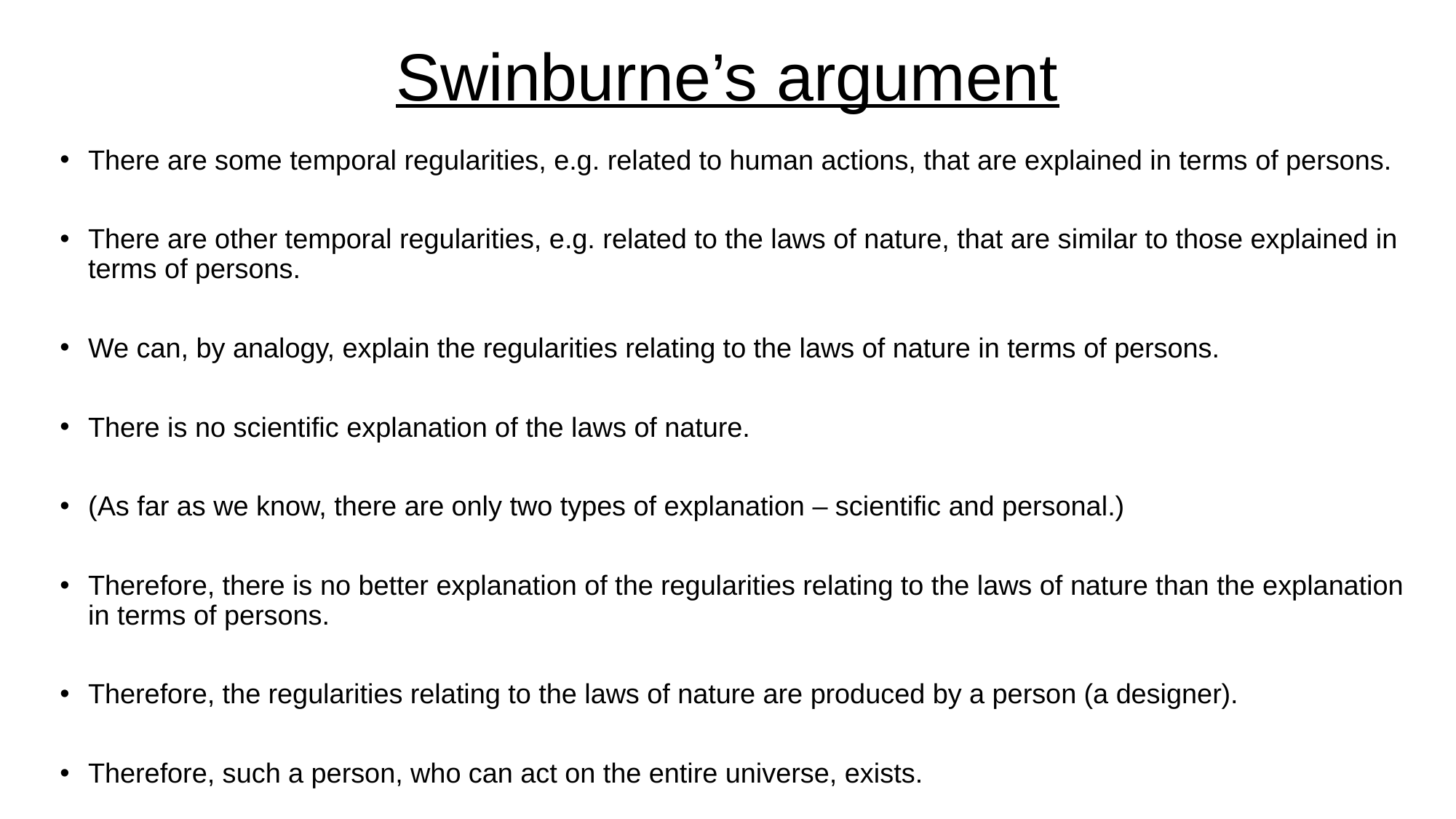

# Swinburne’s argument
There are some temporal regularities, e.g. related to human actions, that are explained in terms of persons.

There are other temporal regularities, e.g. related to the laws of nature, that are similar to those explained in terms of persons.

We can, by analogy, explain the regularities relating to the laws of nature in terms of persons.

There is no scientific explanation of the laws of nature.

(As far as we know, there are only two types of explanation – scientific and personal.)

Therefore, there is no better explanation of the regularities relating to the laws of nature than the explanation in terms of persons.

Therefore, the regularities relating to the laws of nature are produced by a person (a designer).

Therefore, such a person, who can act on the entire universe, exists.